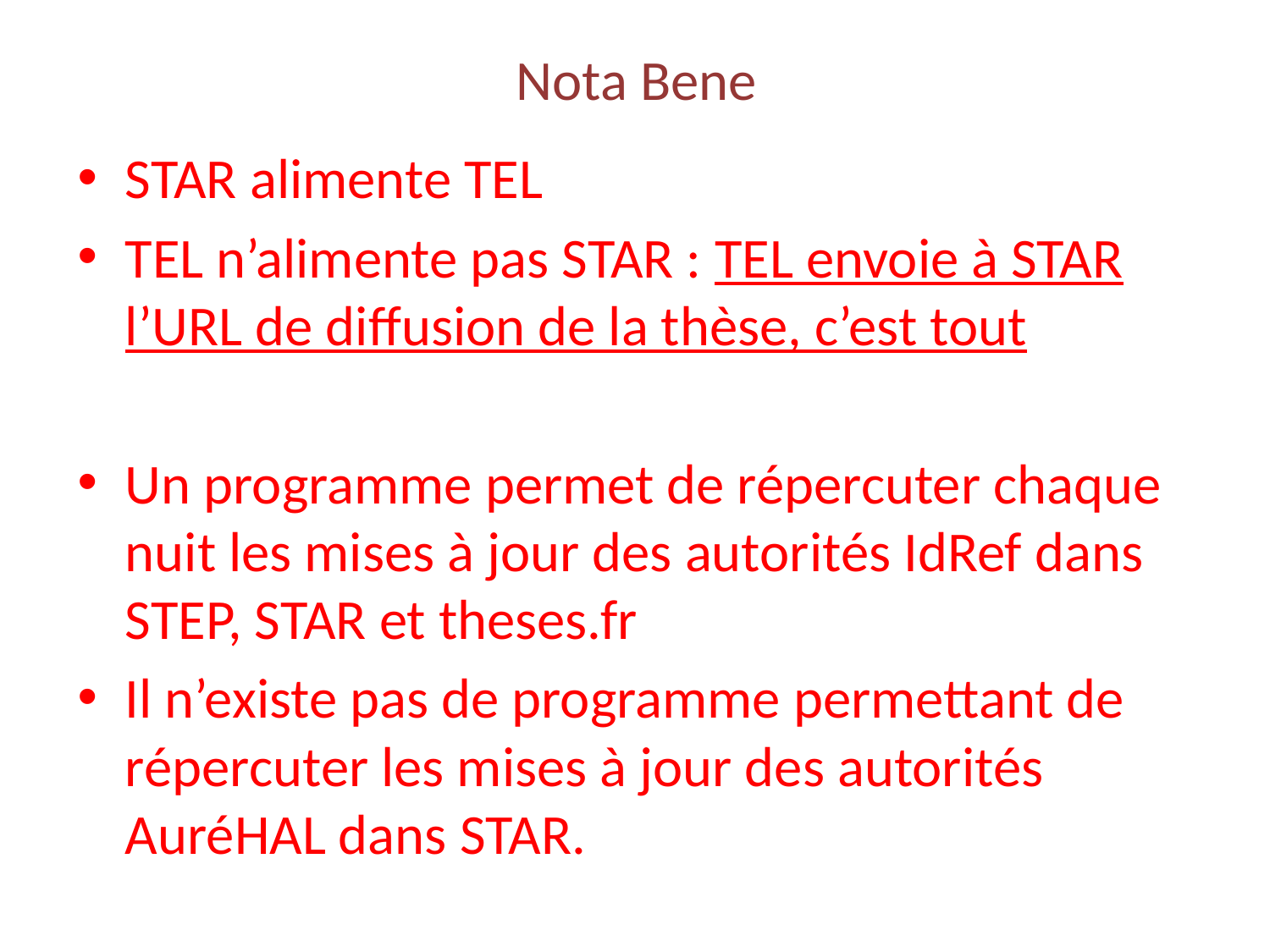

Nota Bene
STAR alimente TEL
TEL n’alimente pas STAR : TEL envoie à STAR l’URL de diffusion de la thèse, c’est tout

Un programme permet de répercuter chaque nuit les mises à jour des autorités IdRef dans STEP, STAR et theses.fr
Il n’existe pas de programme permettant de répercuter les mises à jour des autorités AuréHAL dans STAR.